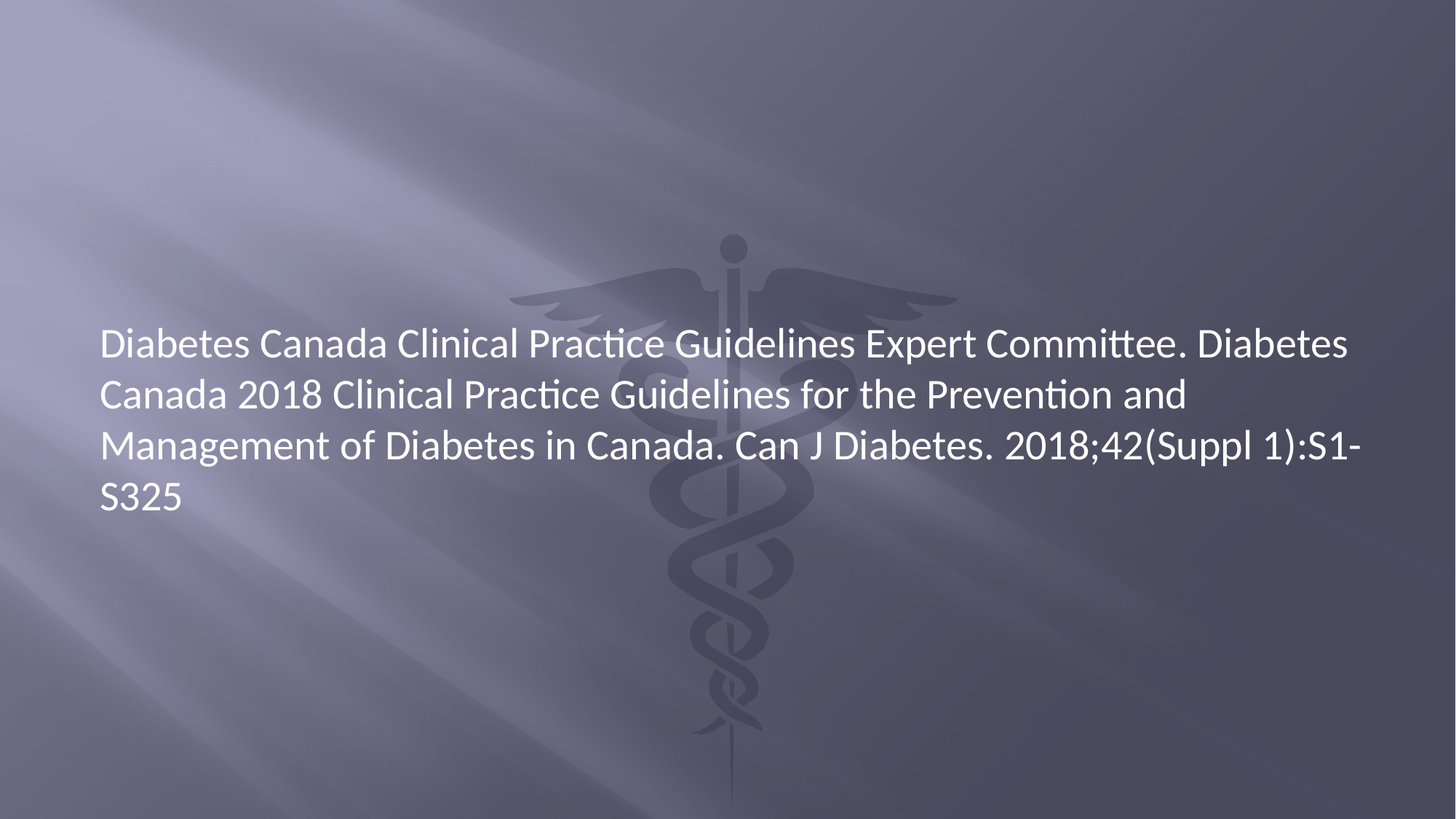

#

Diabetes Canada Clinical Practice Guidelines Expert Committee. Diabetes Canada 2018 Clinical Practice Guidelines for the Prevention and Management of Diabetes in Canada. Can J Diabetes. 2018;42(Suppl 1):S1-S325